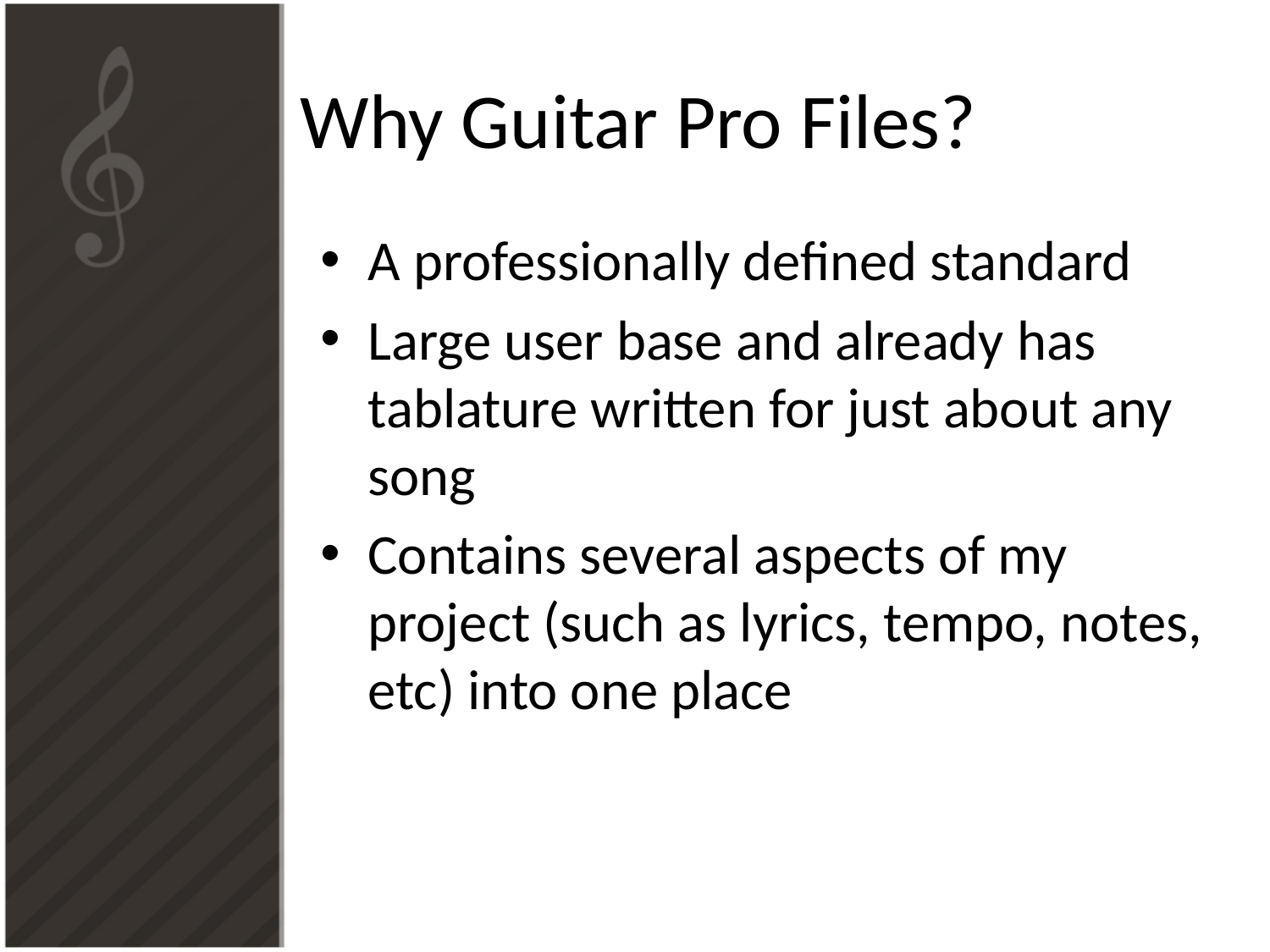

# Why Guitar Pro Files?
A professionally defined standard
Large user base and already has tablature written for just about any song
Contains several aspects of my project (such as lyrics, tempo, notes, etc) into one place